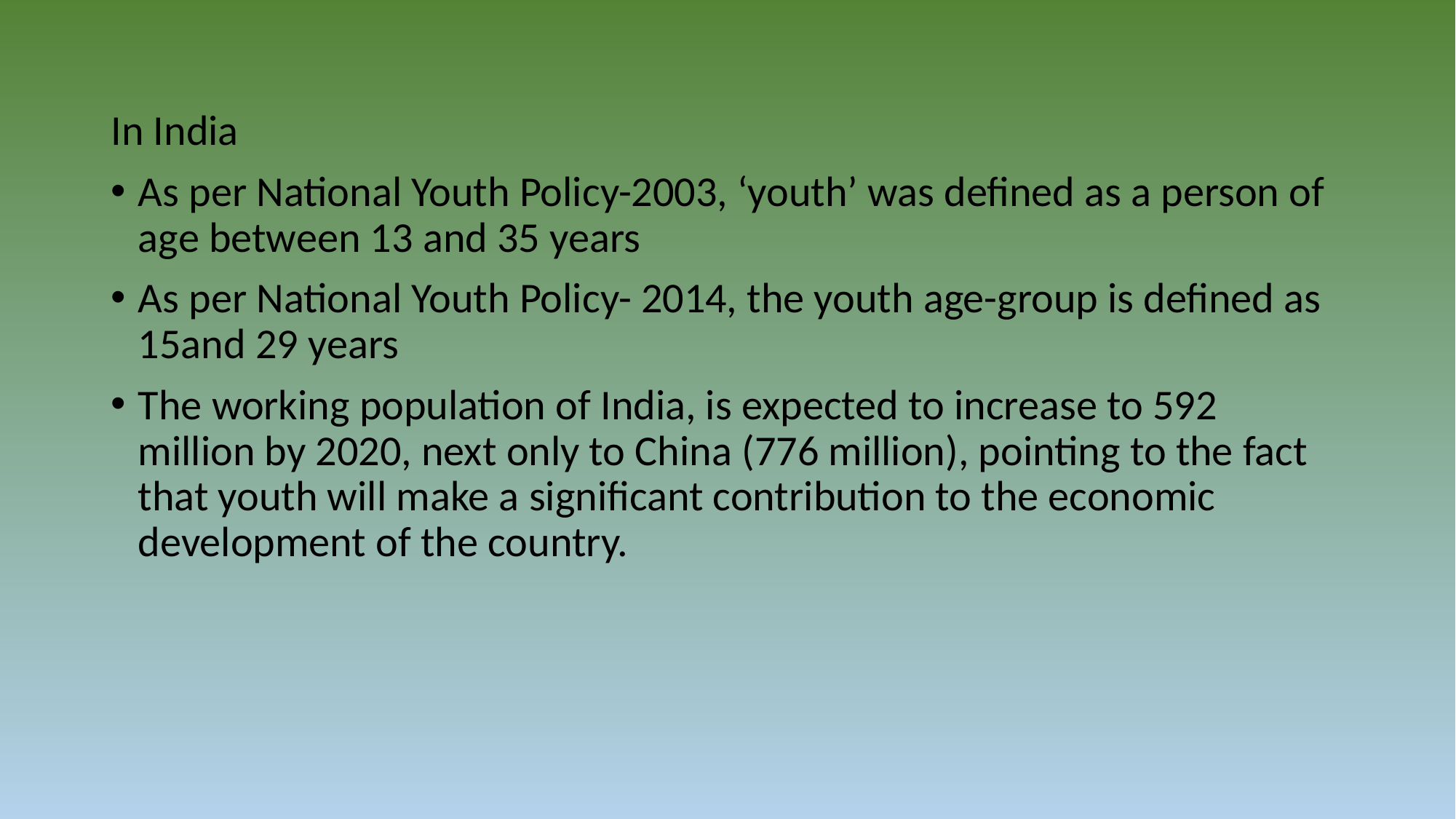

In India
As per National Youth Policy-2003, ‘youth’ was defined as a person of age between 13 and 35 years
As per National Youth Policy- 2014, the youth age-group is defined as 15and 29 years
The working population of India, is expected to increase to 592 million by 2020, next only to China (776 million), pointing to the fact that youth will make a significant contribution to the economic development of the country.